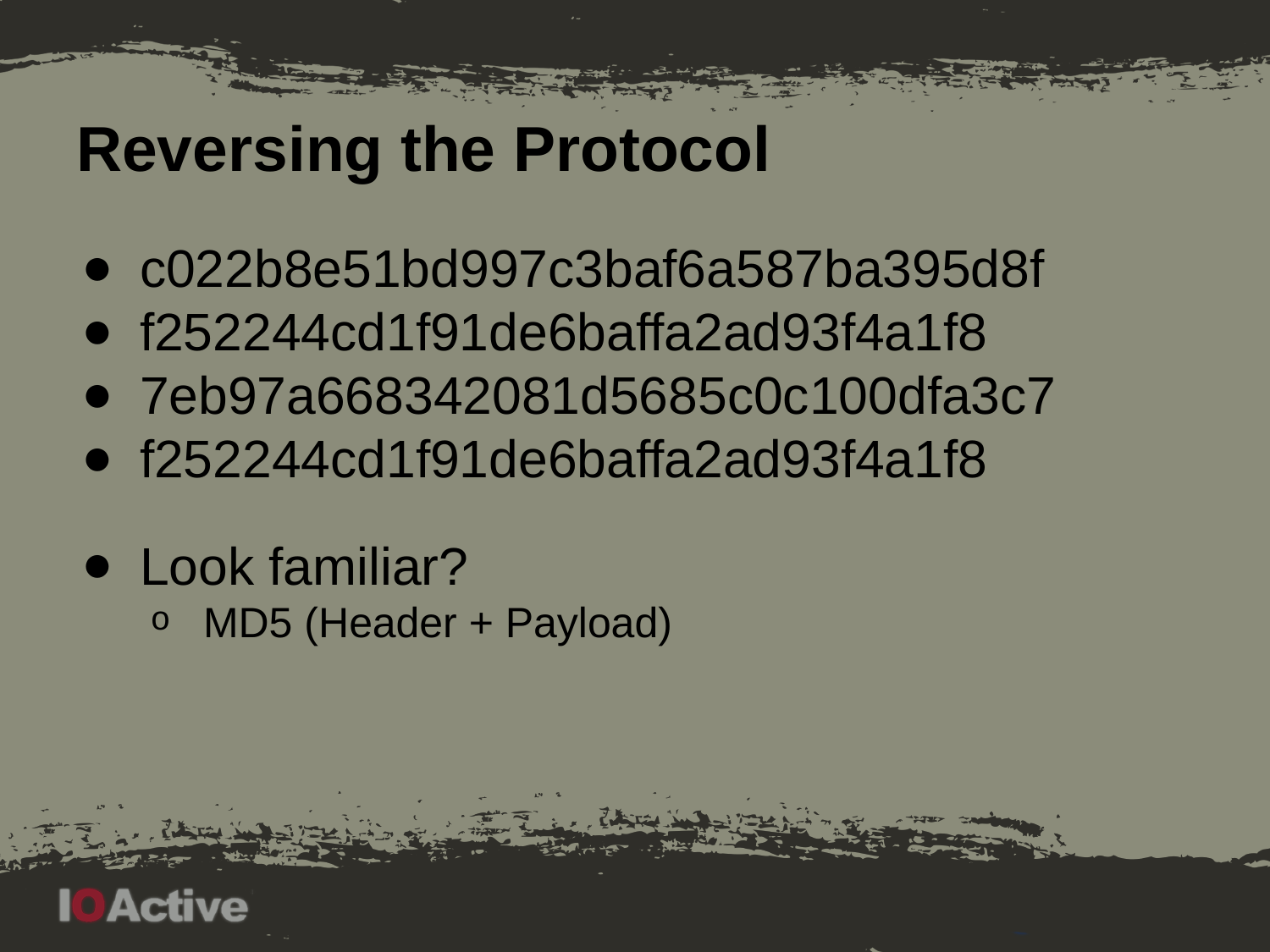

# Reversing the Protocol
c022b8e51bd997c3baf6a587ba395d8f
f252244cd1f91de6baffa2ad93f4a1f8
7eb97a668342081d5685c0c100dfa3c7
f252244cd1f91de6baffa2ad93f4a1f8
Look familiar?
MD5 (Header + Payload)